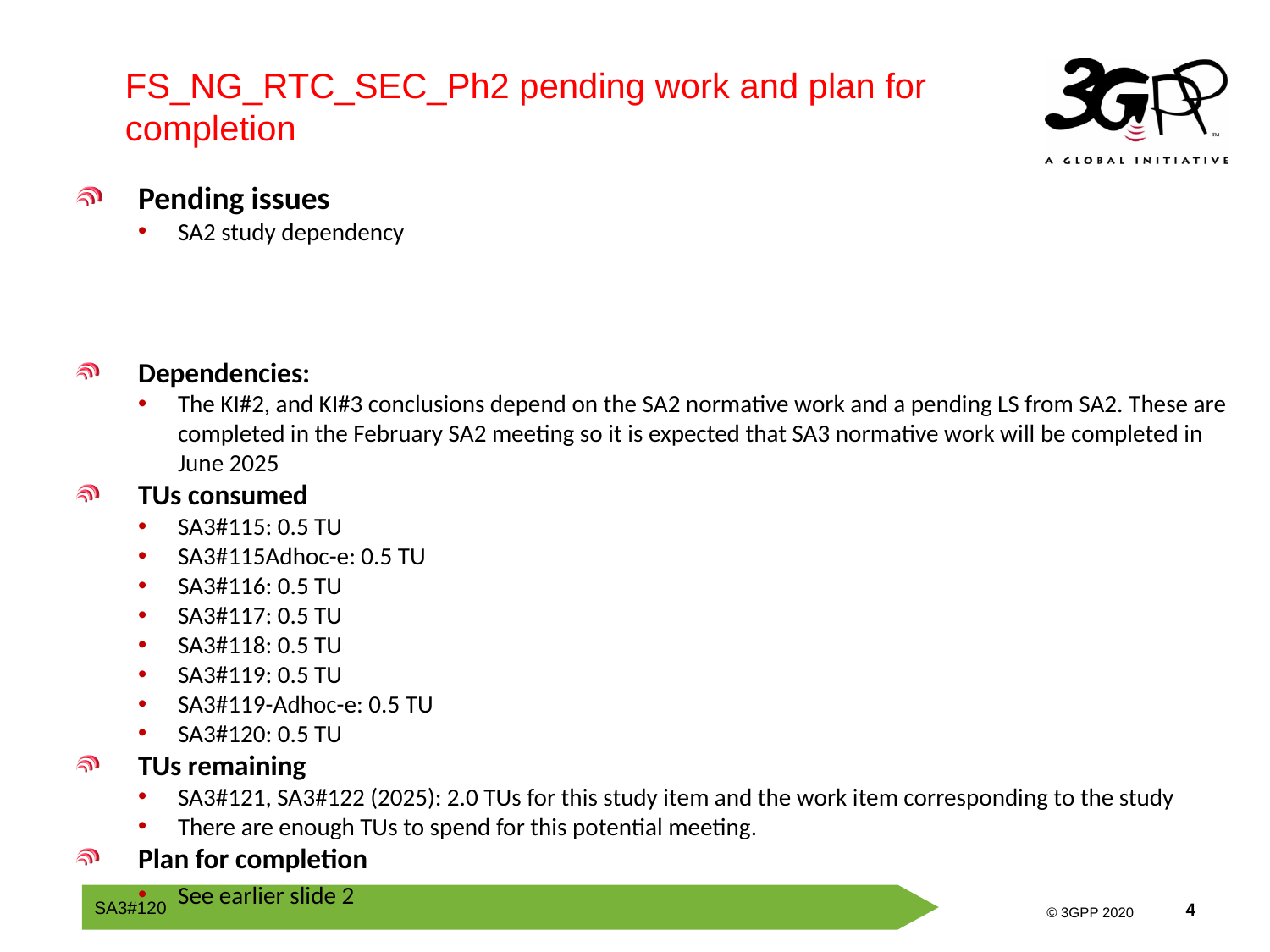

FS_NG_RTC_SEC_Ph2 pending work and plan for completion
Pending issues
SA2 study dependency

Dependencies:
The KI#2, and KI#3 conclusions depend on the SA2 normative work and a pending LS from SA2. These are completed in the February SA2 meeting so it is expected that SA3 normative work will be completed in June 2025
TUs consumed
SA3#115: 0.5 TU
SA3#115Adhoc-e: 0.5 TU
SA3#116: 0.5 TU
SA3#117: 0.5 TU
SA3#118: 0.5 TU
SA3#119: 0.5 TU
SA3#119-Adhoc-e: 0.5 TU
SA3#120: 0.5 TU
TUs remaining
SA3#121, SA3#122 (2025): 2.0 TUs for this study item and the work item corresponding to the study
There are enough TUs to spend for this potential meeting.
Plan for completion
See earlier slide 2